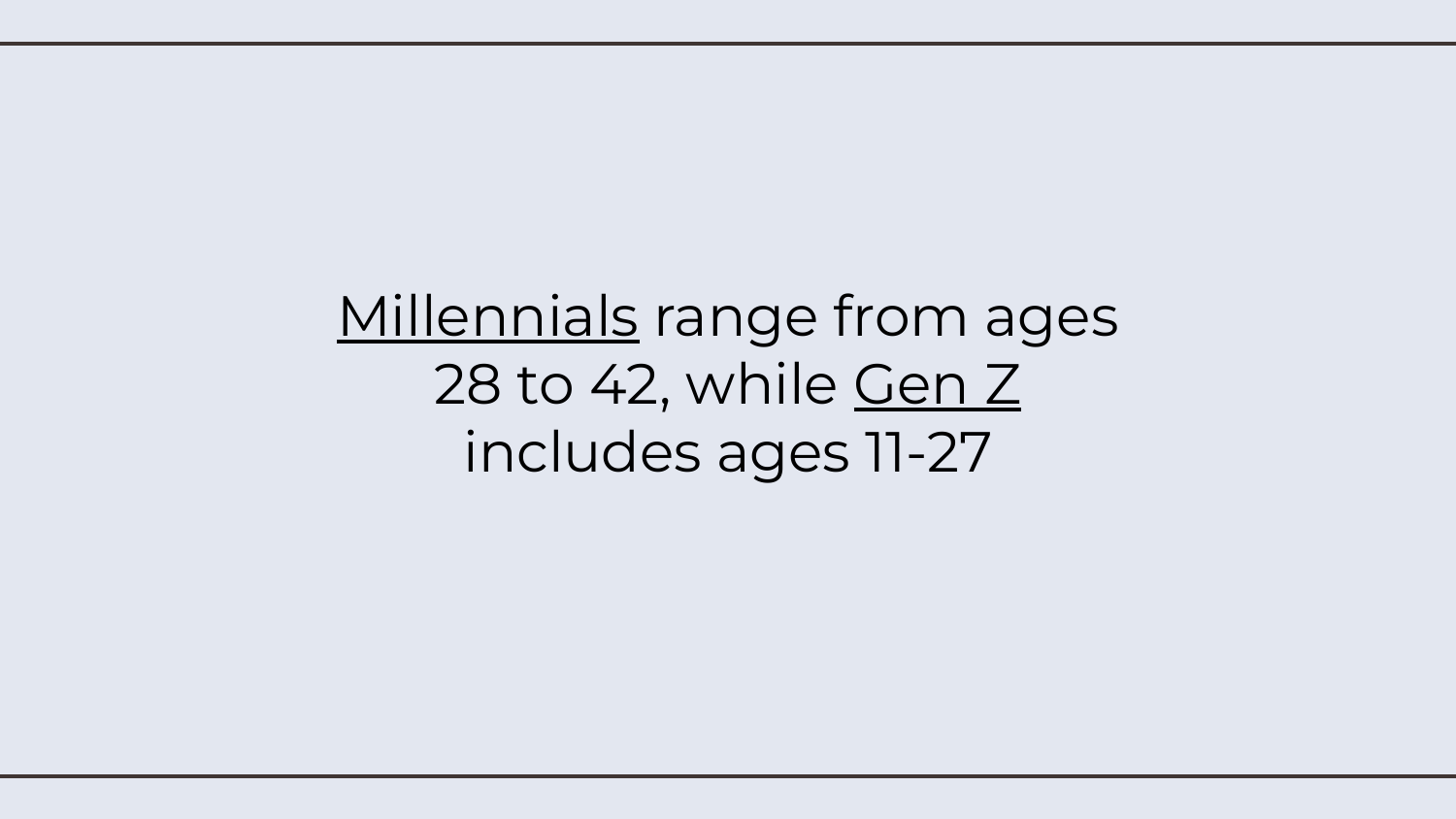

Millennials range from ages 28 to 42, while Gen Z includes ages 11-27